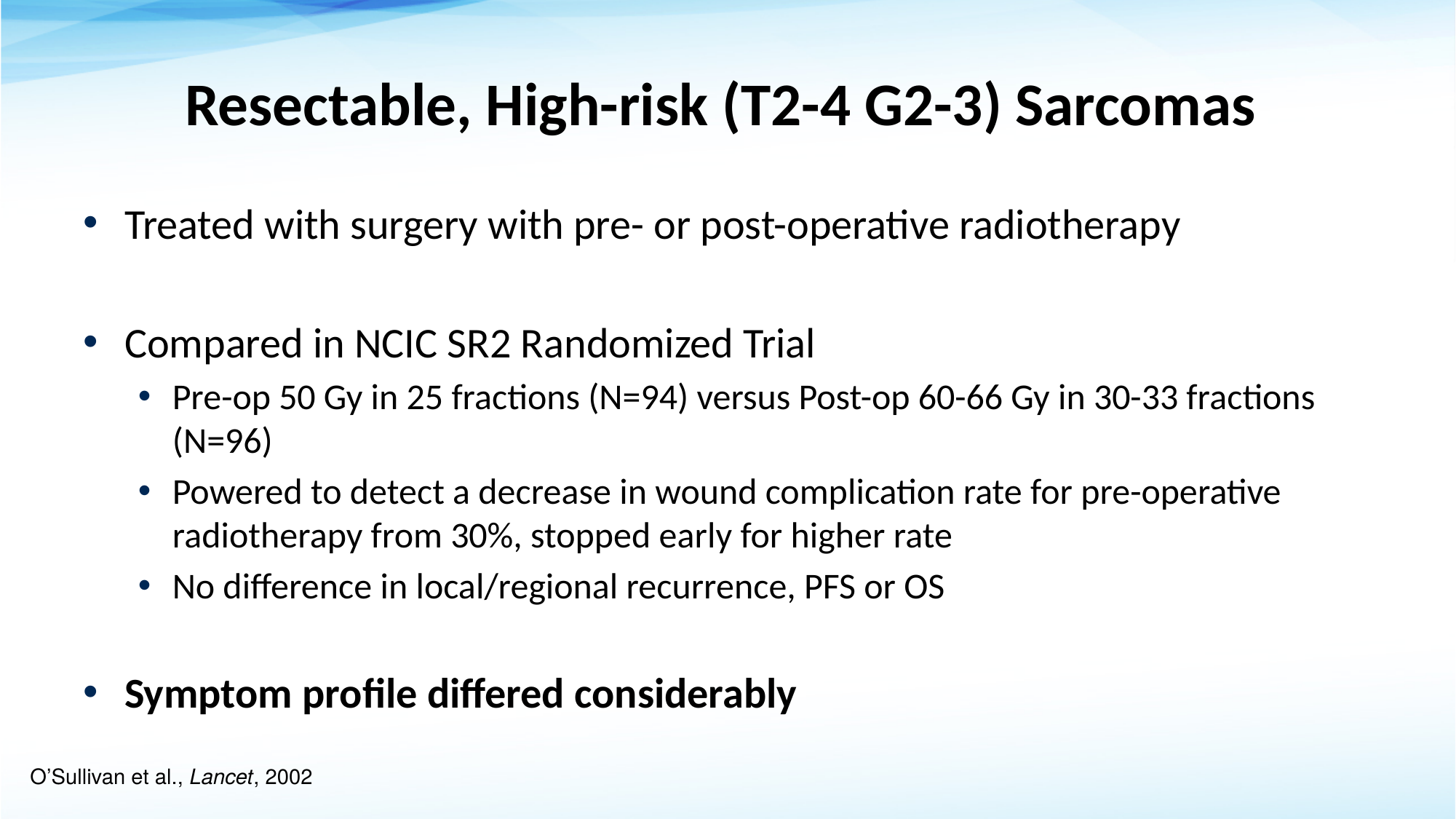

# Resectable, High-risk (T2-4 G2-3) Sarcomas
Treated with surgery with pre- or post-operative radiotherapy

Compared in NCIC SR2 Randomized Trial
Pre-op 50 Gy in 25 fractions (N=94) versus Post-op 60-66 Gy in 30-33 fractions (N=96)
Powered to detect a decrease in wound complication rate for pre-operative radiotherapy from 30%, stopped early for higher rate
No difference in local/regional recurrence, PFS or OS

Symptom profile differed considerably

O’Sullivan et al., Lancet, 2002